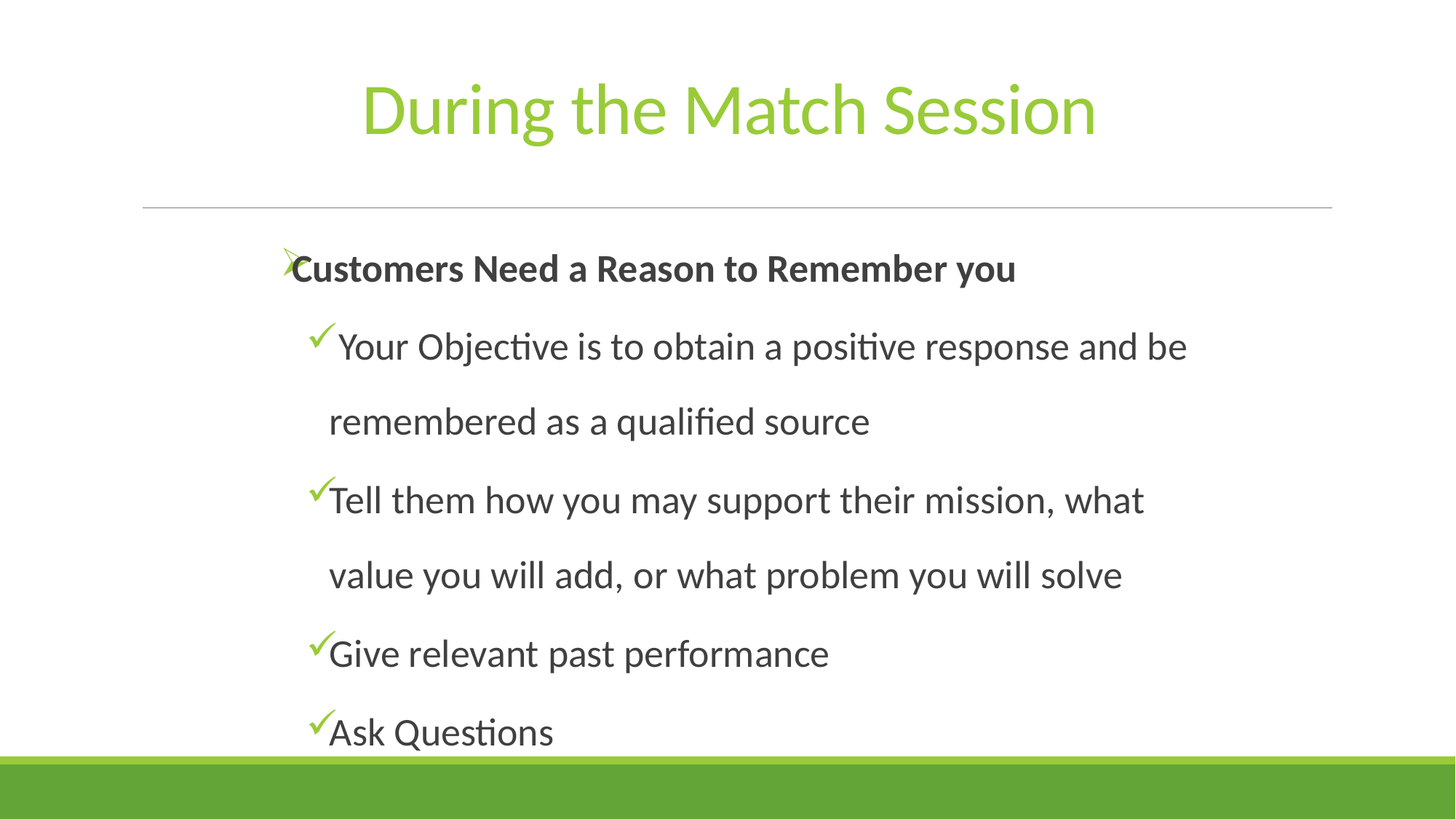

# During the Match Session
Customers Need a Reason to Remember you
 Your Objective is to obtain a positive response and be remembered as a qualified source
Tell them how you may support their mission, what value you will add, or what problem you will solve
Give relevant past performance
Ask Questions